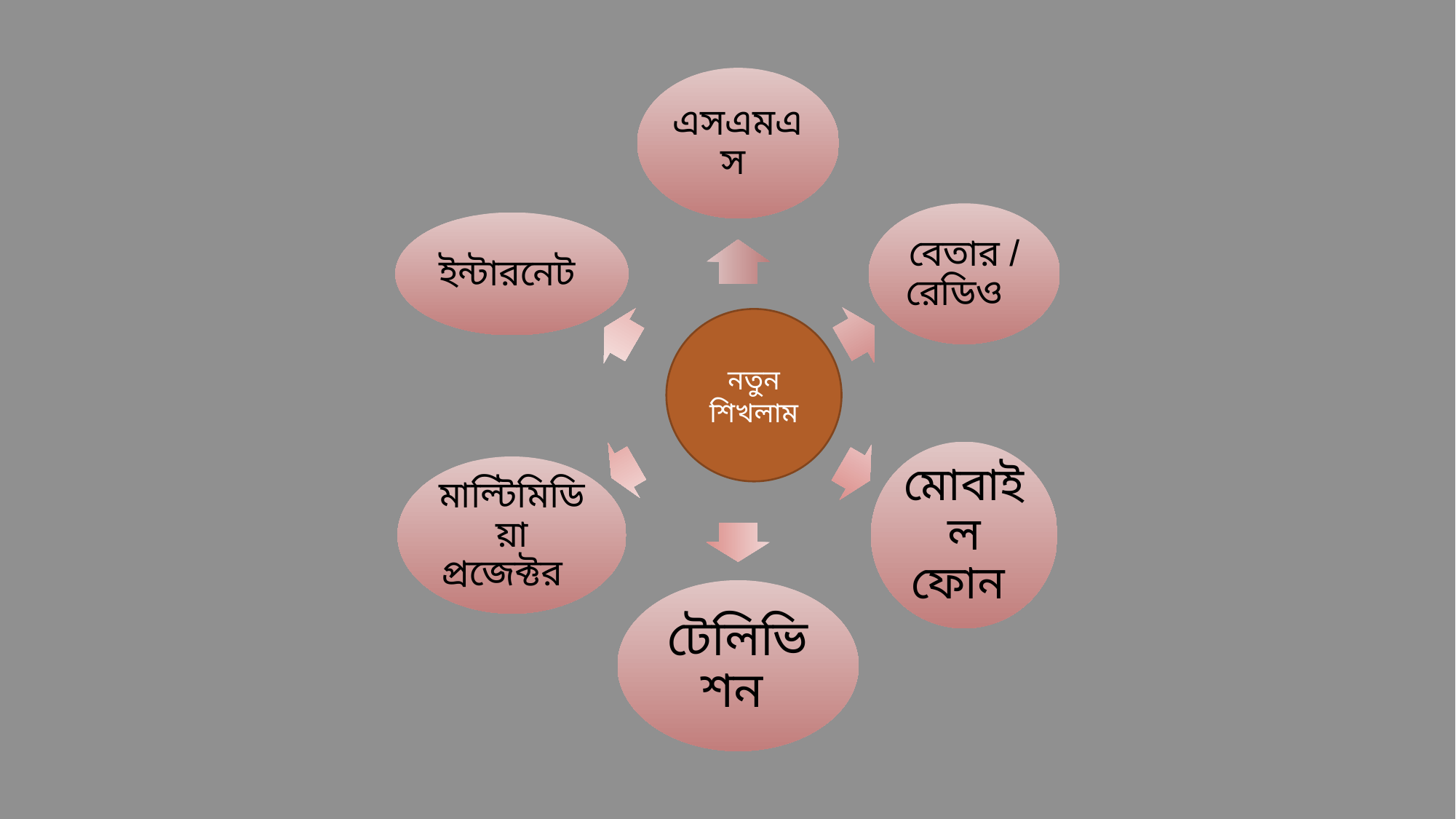

এসএমএস

বেতার / রেডিও

ইন্টারনেট

নতুন শিখলাম

মোবাইল ফোন

মাল্টিমিডিয়া প্রজেক্টর

টেলিভিশন